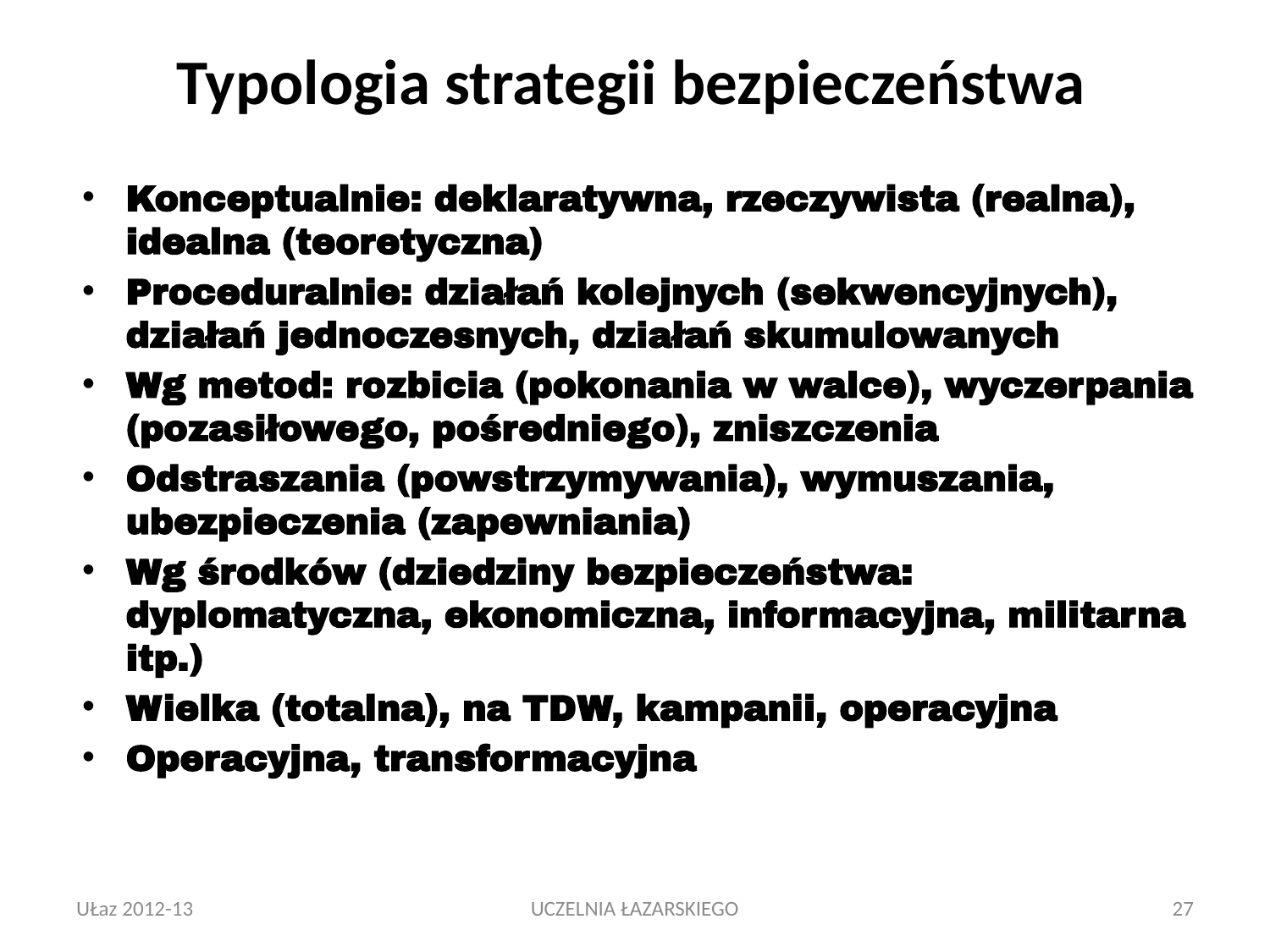

# Typologia strategii bezpieczeństwa
Konceptualnie: deklaratywna, rzeczywista (realna), idealna (teoretyczna)
Proceduralnie: działań kolejnych (sekwencyjnych), działań jednoczesnych, działań skumulowanych
Wg metod: rozbicia (pokonania w walce), wyczerpania (pozasiłowego, pośredniego), zniszczenia
Odstraszania (powstrzymywania), wymuszania, ubezpieczenia (zapewniania)
Wg środków (dziedziny bezpieczeństwa: dyplomatyczna, ekonomiczna, informacyjna, militarna itp.)
Wielka (totalna), na TDW, kampanii, operacyjna
Operacyjna, transformacyjna
UŁaz 2012-13
UCZELNIA ŁAZARSKIEGO
27